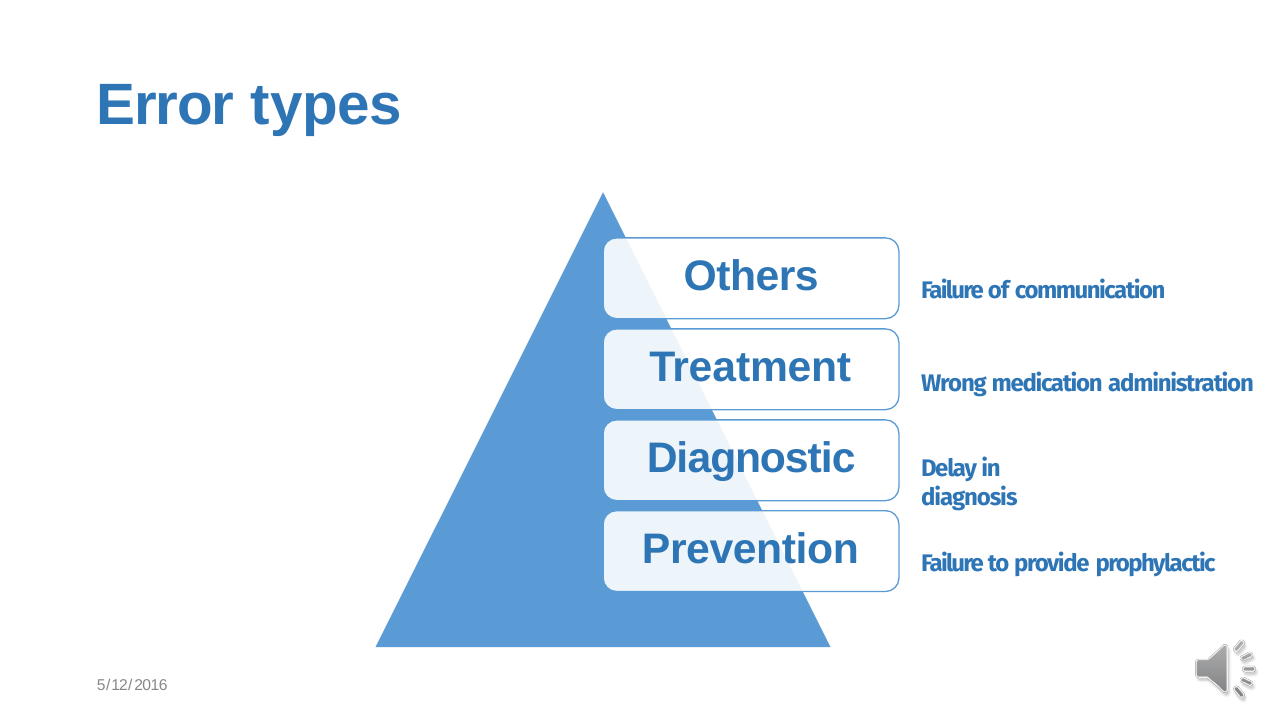

# Error types

Others
Failure of communication

Treatment
Wrong medication administration

Diagnostic
Delay in diagnosis

Prevention
Failure to provide prophylactic

5/12/2016